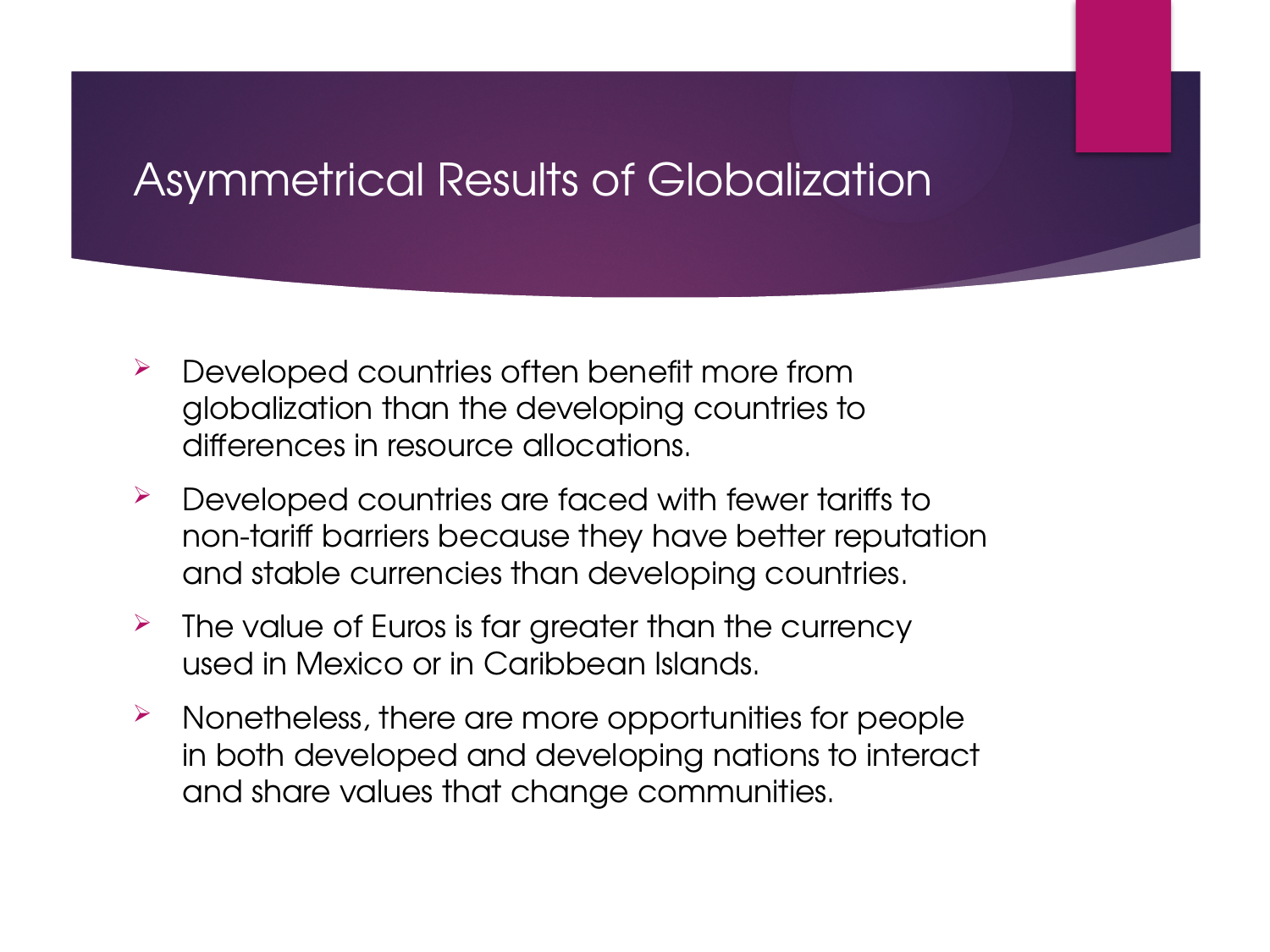

# Asymmetrical Results of Globalization
Developed countries often benefit more from globalization than the developing countries to differences in resource allocations.
Developed countries are faced with fewer tariffs to non-tariff barriers because they have better reputation and stable currencies than developing countries.
The value of Euros is far greater than the currency used in Mexico or in Caribbean Islands.
Nonetheless, there are more opportunities for people in both developed and developing nations to interact and share values that change communities.